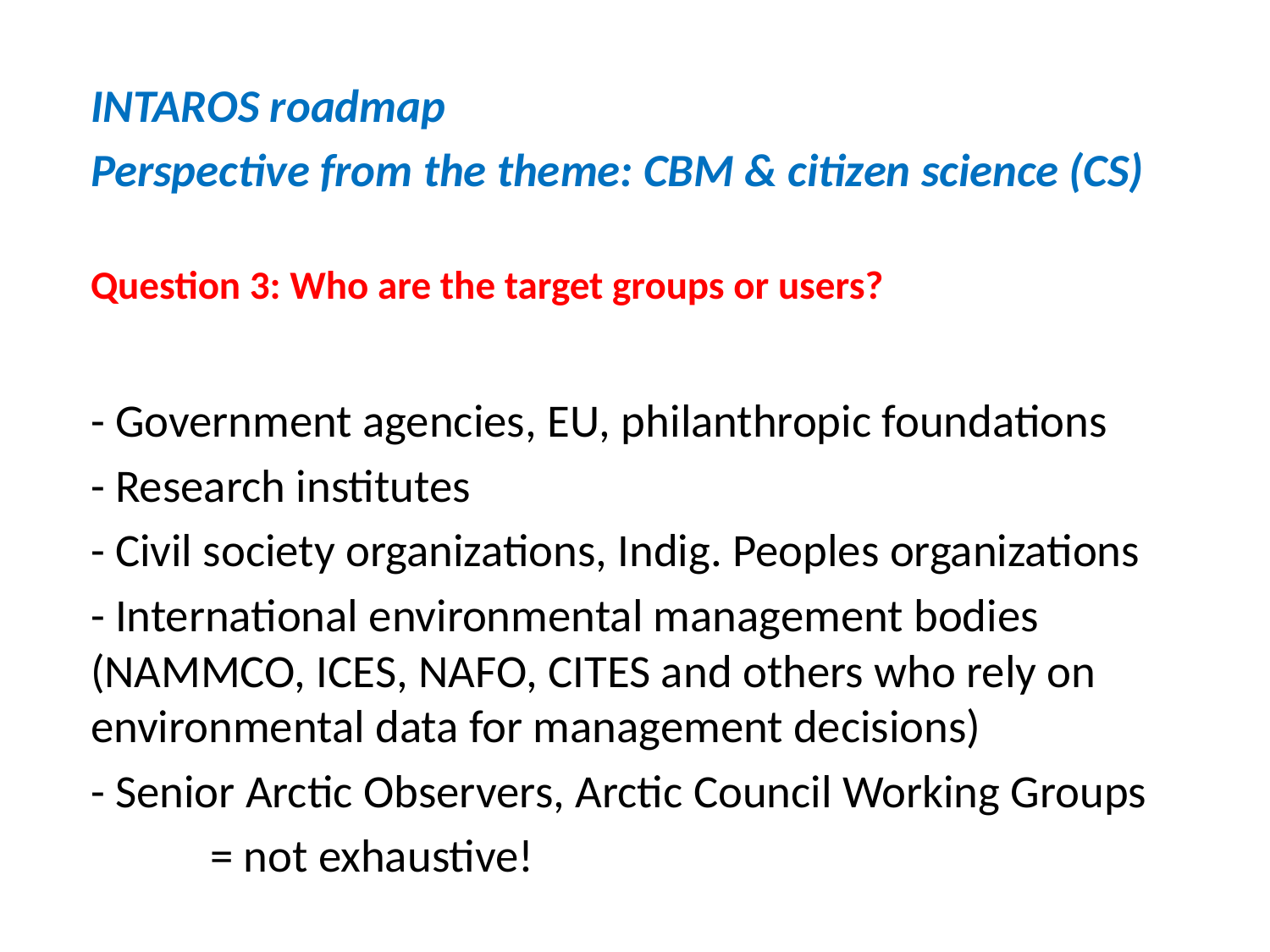

INTAROS roadmap
Perspective from the theme: CBM & citizen science (CS)

Question 3: Who are the target groups or users?

- Government agencies, EU, philanthropic foundations
- Research institutes
- Civil society organizations, Indig. Peoples organizations
- International environmental management bodies (NAMMCO, ICES, NAFO, CITES and others who rely on environmental data for management decisions)
- Senior Arctic Observers, Arctic Council Working Groups
												= not exhaustive!